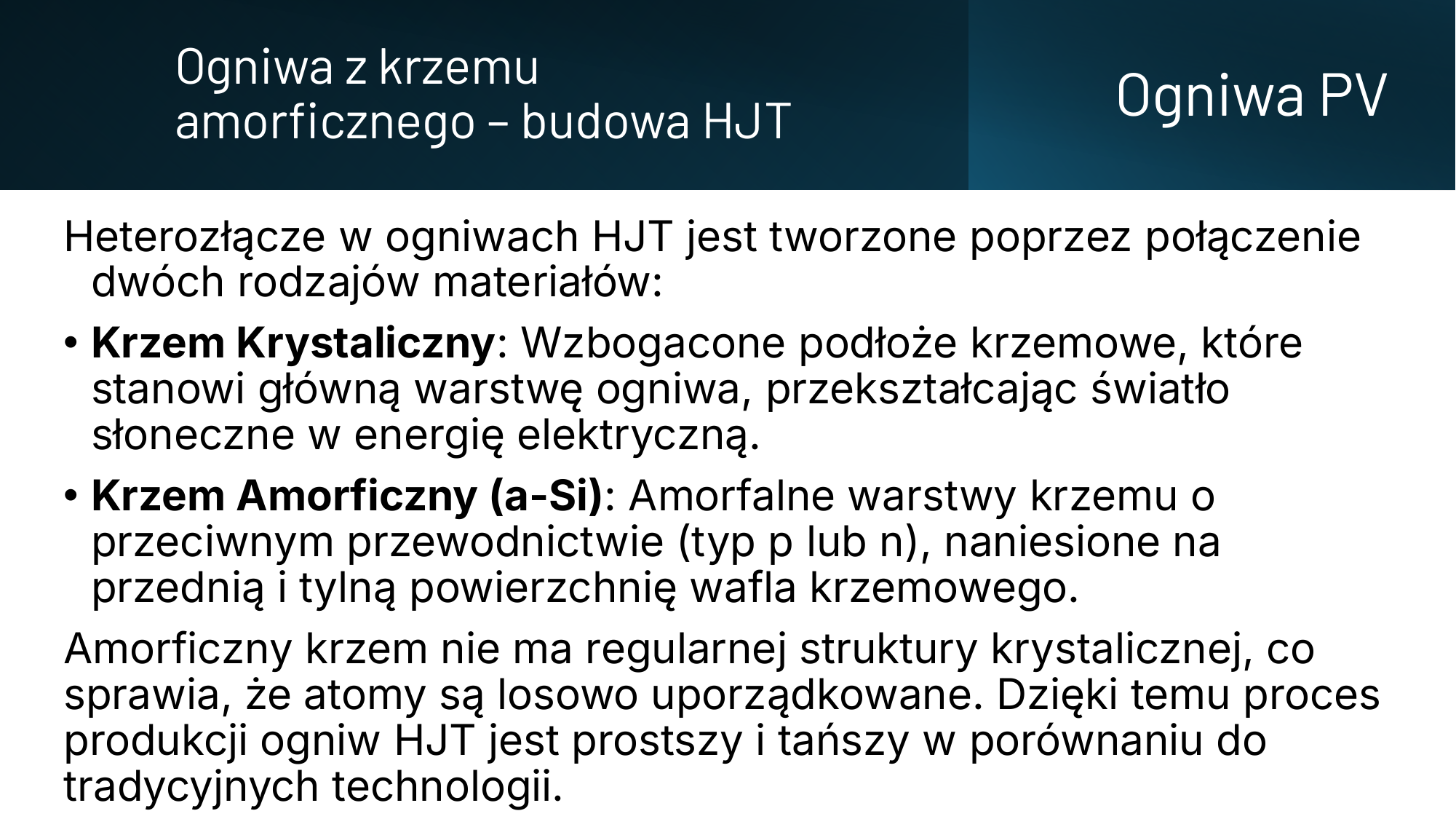

Ogniwa z krzemu amorficznego – budowa HJT
# Ogniwa PV
Heterozłącze w ogniwach HJT jest tworzone poprzez połączenie dwóch rodzajów materiałów:
Krzem Krystaliczny: Wzbogacone podłoże krzemowe, które stanowi główną warstwę ogniwa, przekształcając światło słoneczne w energię elektryczną.
Krzem Amorficzny (a-Si): Amorfalne warstwy krzemu o przeciwnym przewodnictwie (typ p lub n), naniesione na przednią i tylną powierzchnię wafla krzemowego.
Amorficzny krzem nie ma regularnej struktury krystalicznej, co sprawia, że atomy są losowo uporządkowane. Dzięki temu proces produkcji ogniw HJT jest prostszy i tańszy w porównaniu do tradycyjnych technologii.